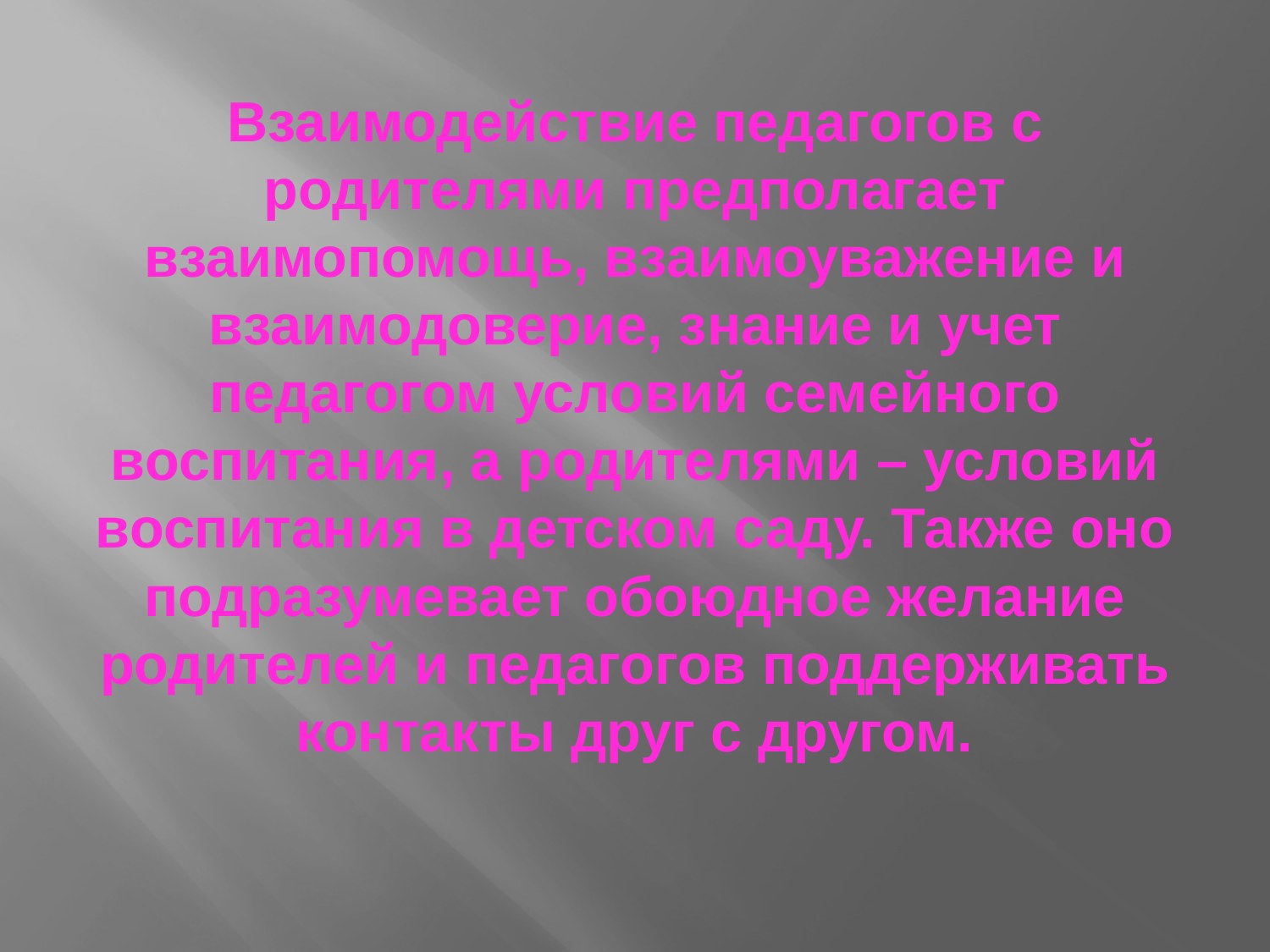

# Взаимодействие педагогов с родителями предполагает взаимопомощь, взаимоуважение и взаимодоверие, знание и учет педагогом условий семейного воспитания, а родителями – условий воспитания в детском саду. Также оно подразумевает обоюдное желание родителей и педагогов поддерживать контакты друг с другом.